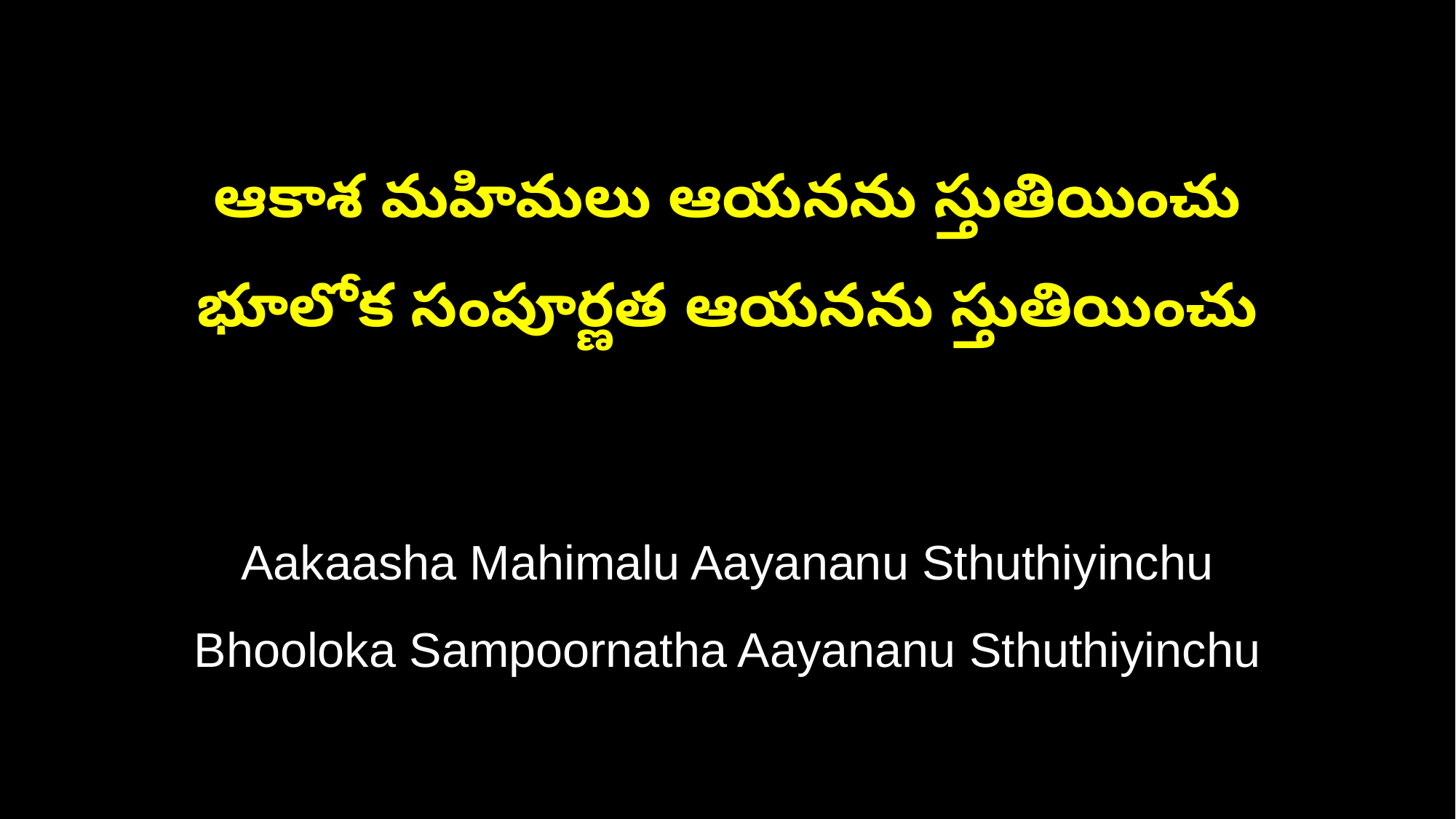

ఆకాశ మహిమలు ఆయనను స్తుతియించు
భూలోక సంపూర్ణత ఆయనను స్తుతియించు
Aakaasha Mahimalu Aayananu Sthuthiyinchu
Bhooloka Sampoornatha Aayananu Sthuthiyinchu